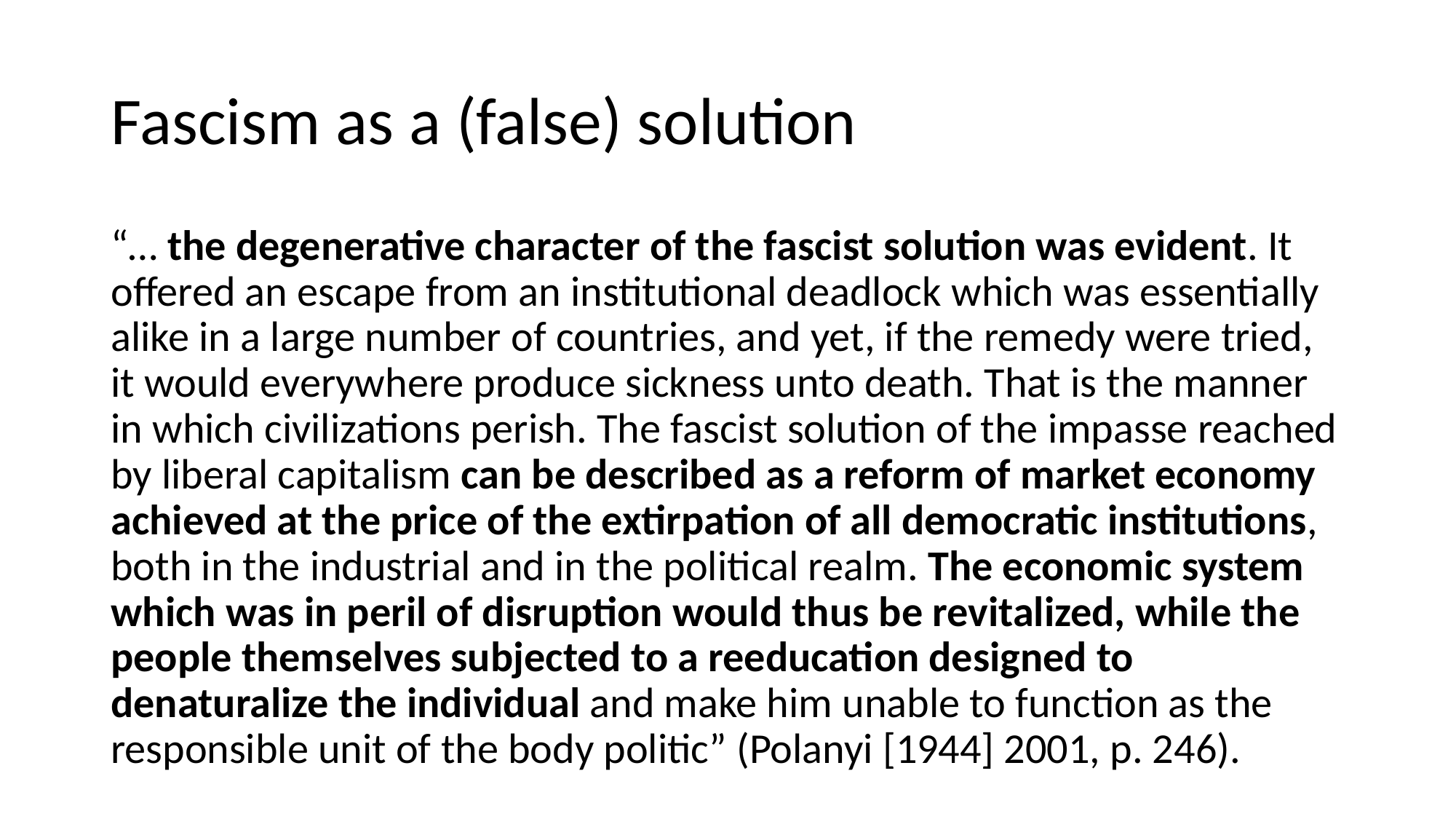

# Fascism as a (false) solution
“… the degenerative character of the fascist solution was evident. It offered an escape from an institutional deadlock which was essentially alike in a large number of countries, and yet, if the remedy were tried, it would everywhere produce sickness unto death. That is the manner in which civilizations perish. The fascist solution of the impasse reached by liberal capitalism can be described as a reform of market economy achieved at the price of the extirpation of all democratic institutions, both in the industrial and in the political realm. The economic system which was in peril of disruption would thus be revitalized, while the people themselves subjected to a reeducation designed to denaturalize the individual and make him unable to function as the responsible unit of the body politic” (Polanyi [1944] 2001, p. 246).